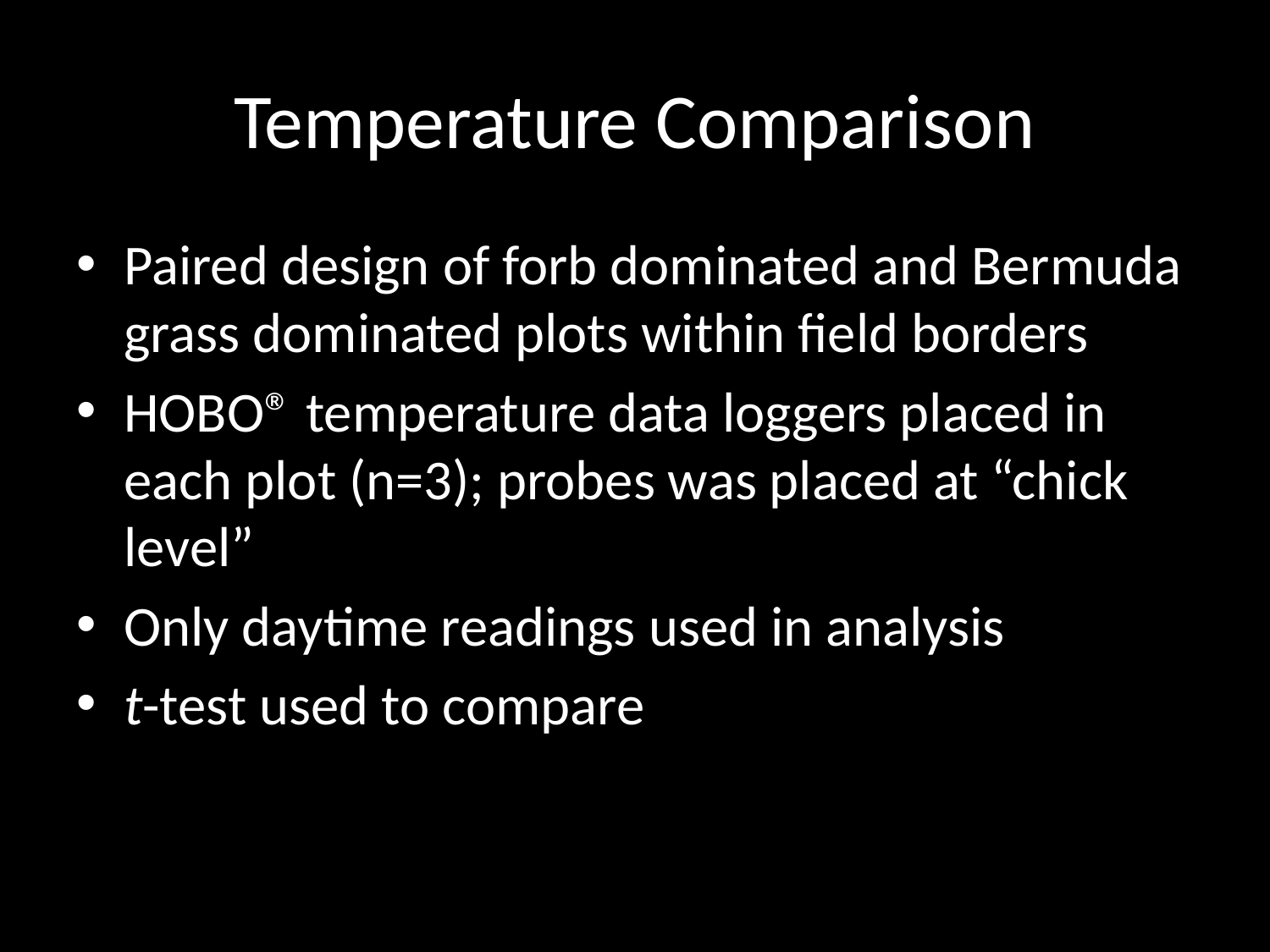

# Temperature Comparison
Paired design of forb dominated and Bermuda grass dominated plots within field borders
HOBO® temperature data loggers placed in each plot (n=3); probes was placed at “chick level”
Only daytime readings used in analysis
t-test used to compare